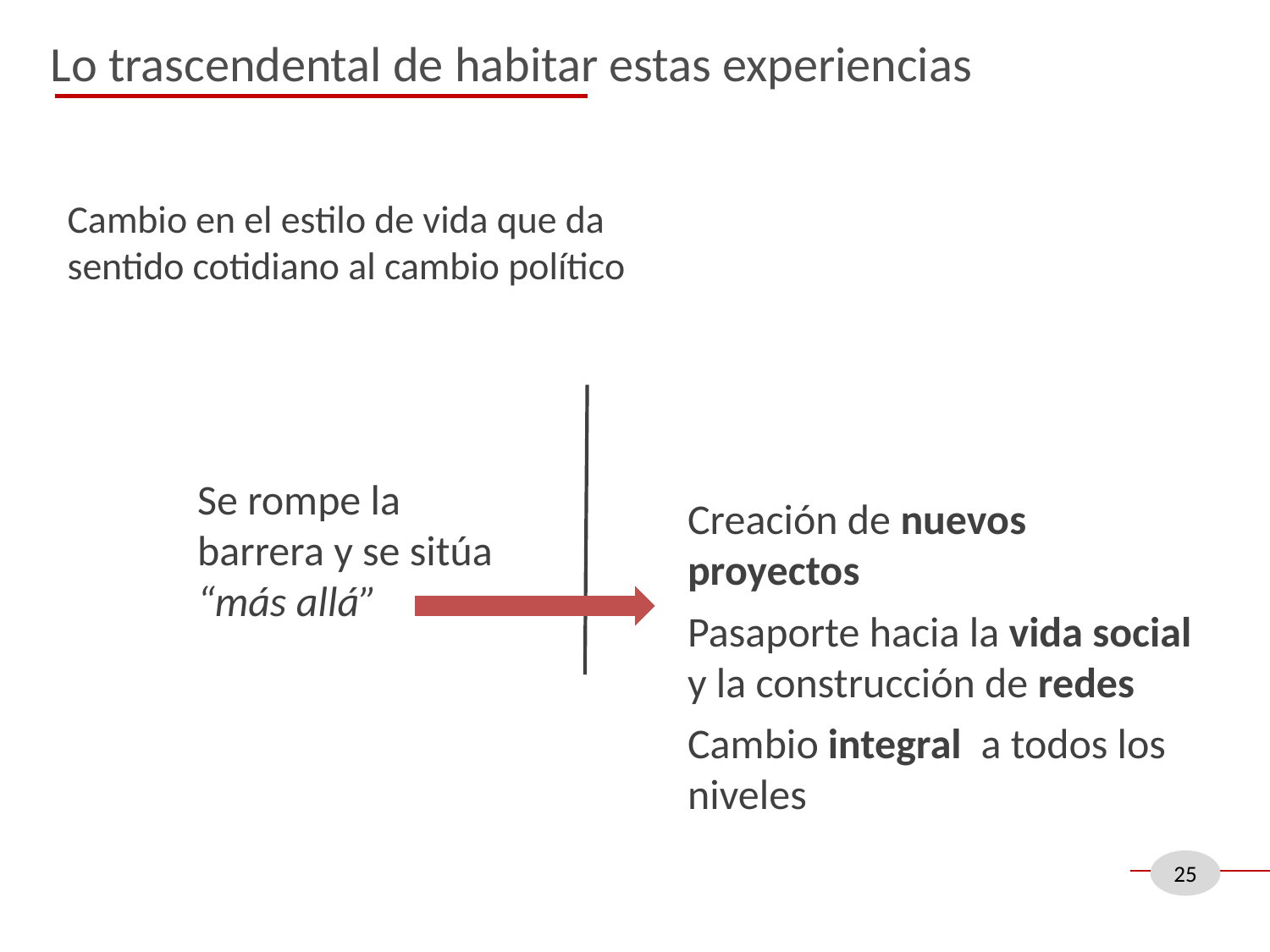

Lo trascendental de habitar estas experiencias
Cambio en el estilo de vida que da sentido cotidiano al cambio político
Se rompe la barrera y se sitúa “más allá”

Creación de nuevos proyectos
Pasaporte hacia la vida social y la construcción de redes
Cambio integral  a todos los niveles
25